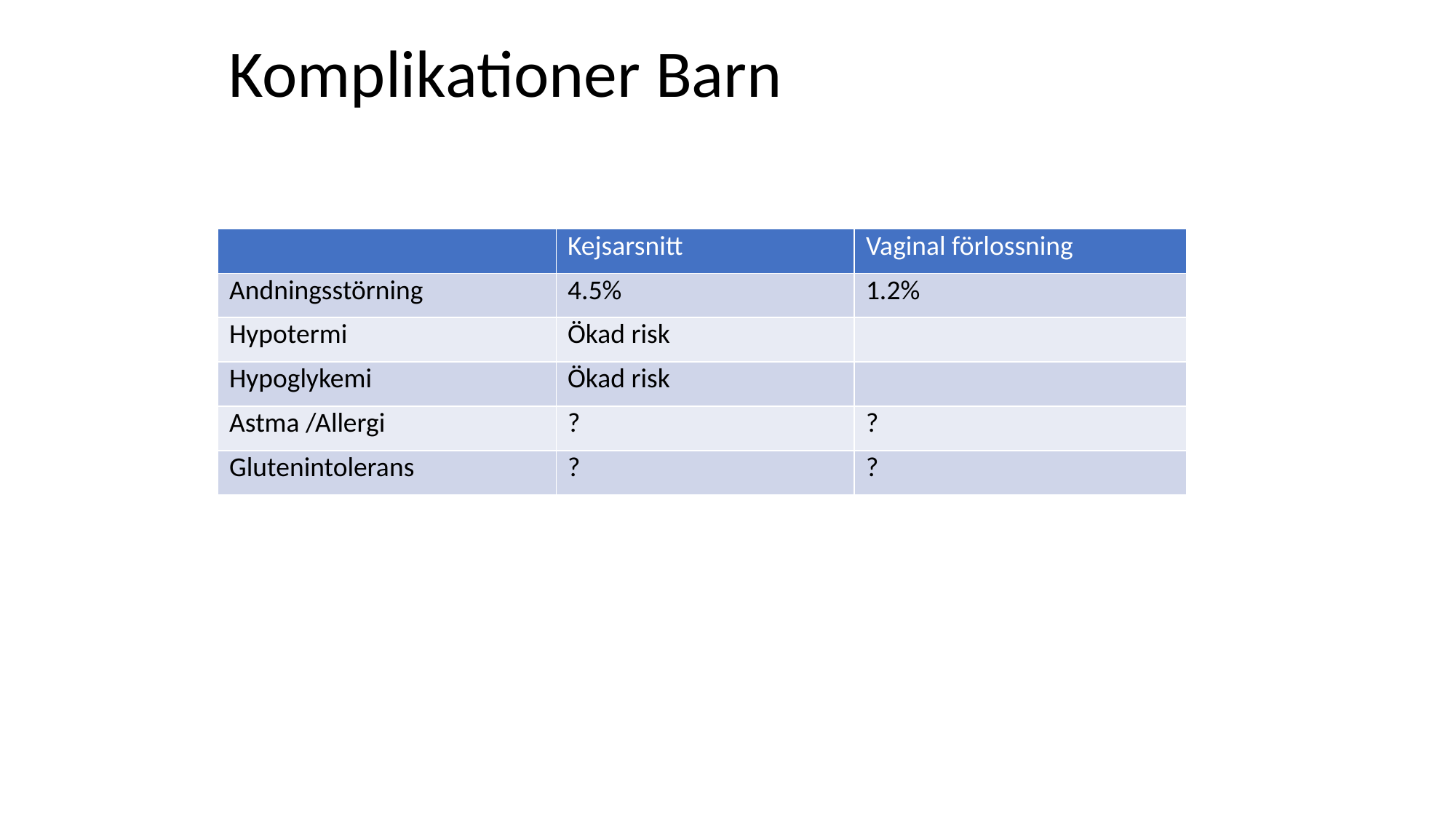

# Komplikationer Barn
|  | Kejsarsnitt | Vaginal förlossning |
| --- | --- | --- |
| Andningsstörning | 4.5% | 1.2% |
| Hypotermi | Ökad risk |  |
| Hypoglykemi | Ökad risk |  |
| Astma /Allergi | ? | ? |
| Glutenintolerans | ? | ? |